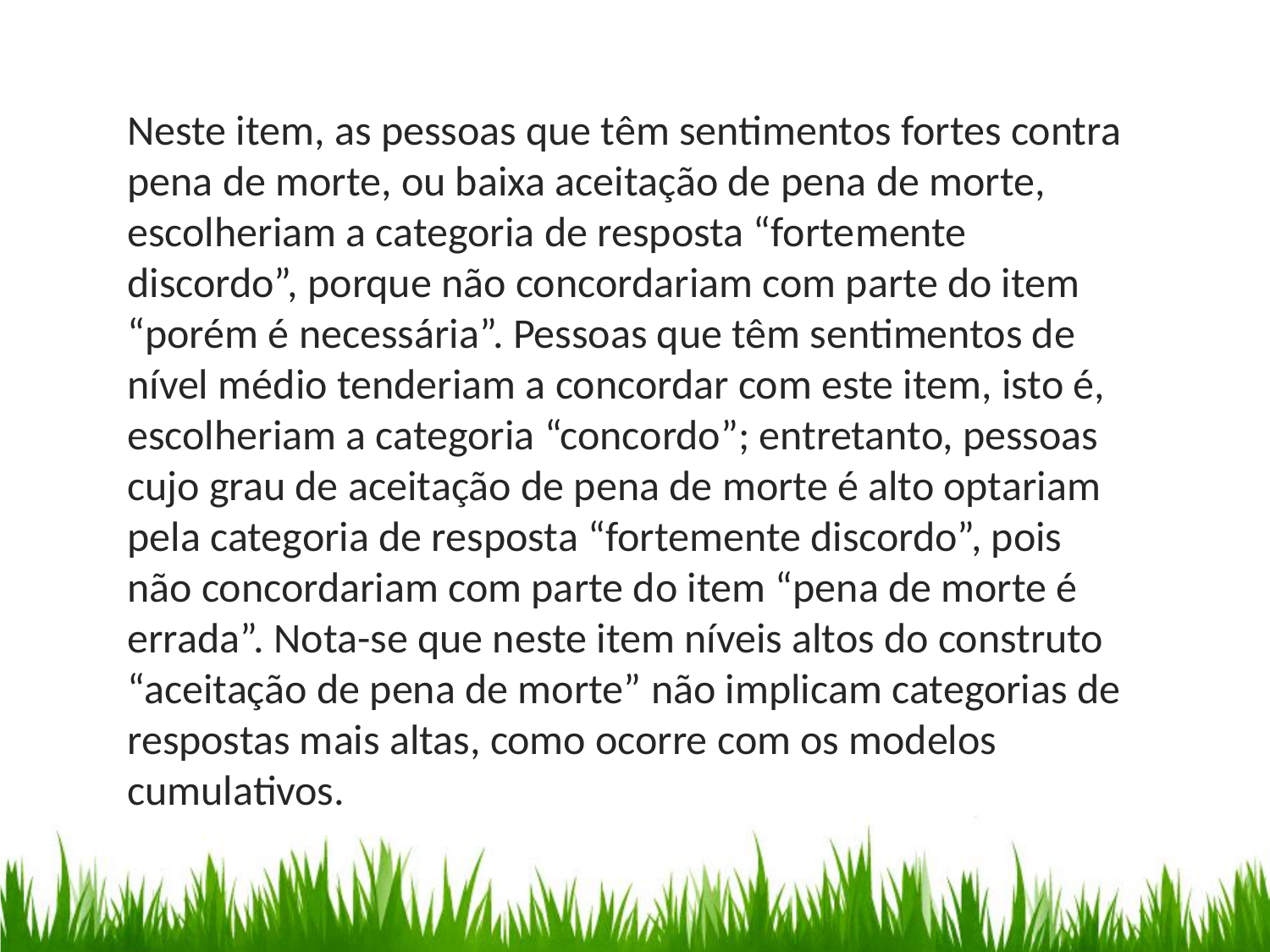

Neste item, as pessoas que têm sentimentos fortes contra pena de morte, ou baixa aceitação de pena de morte, escolheriam a categoria de resposta “fortemente discordo”, porque não concordariam com parte do item “porém é necessária”. Pessoas que têm sentimentos de nível médio tenderiam a concordar com este item, isto é, escolheriam a categoria “concordo”; entretanto, pessoas cujo grau de aceitação de pena de morte é alto optariam pela categoria de resposta “fortemente discordo”, pois não concordariam com parte do item “pena de morte é errada”. Nota-se que neste item níveis altos do construto “aceitação de pena de morte” não implicam categorias de respostas mais altas, como ocorre com os modelos cumulativos.